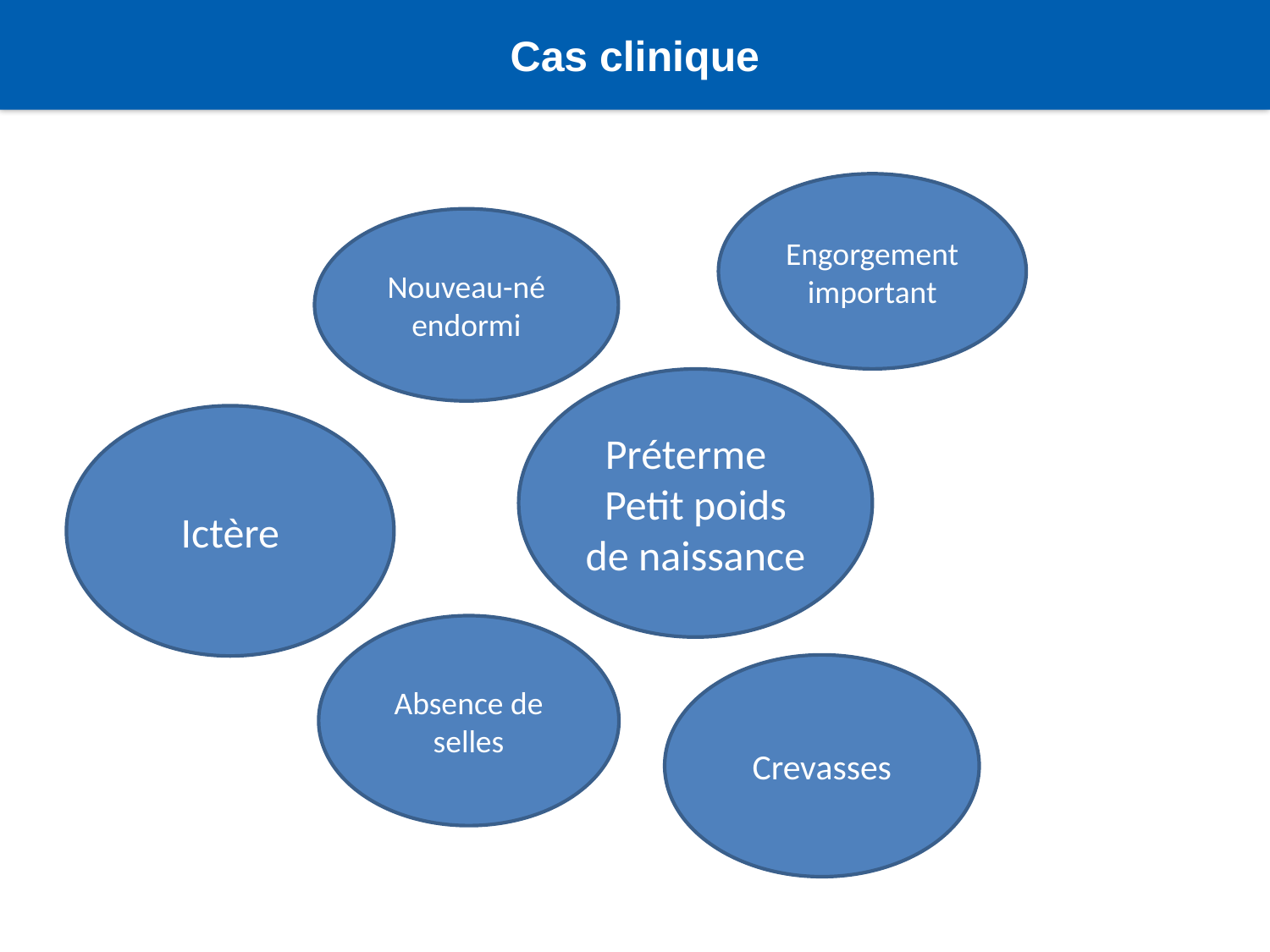

Cas clinique
Engorgement important
Nouveau-né endormi
Préterme
Petit poids de naissance
Ictère
Absence de selles
Crevasses